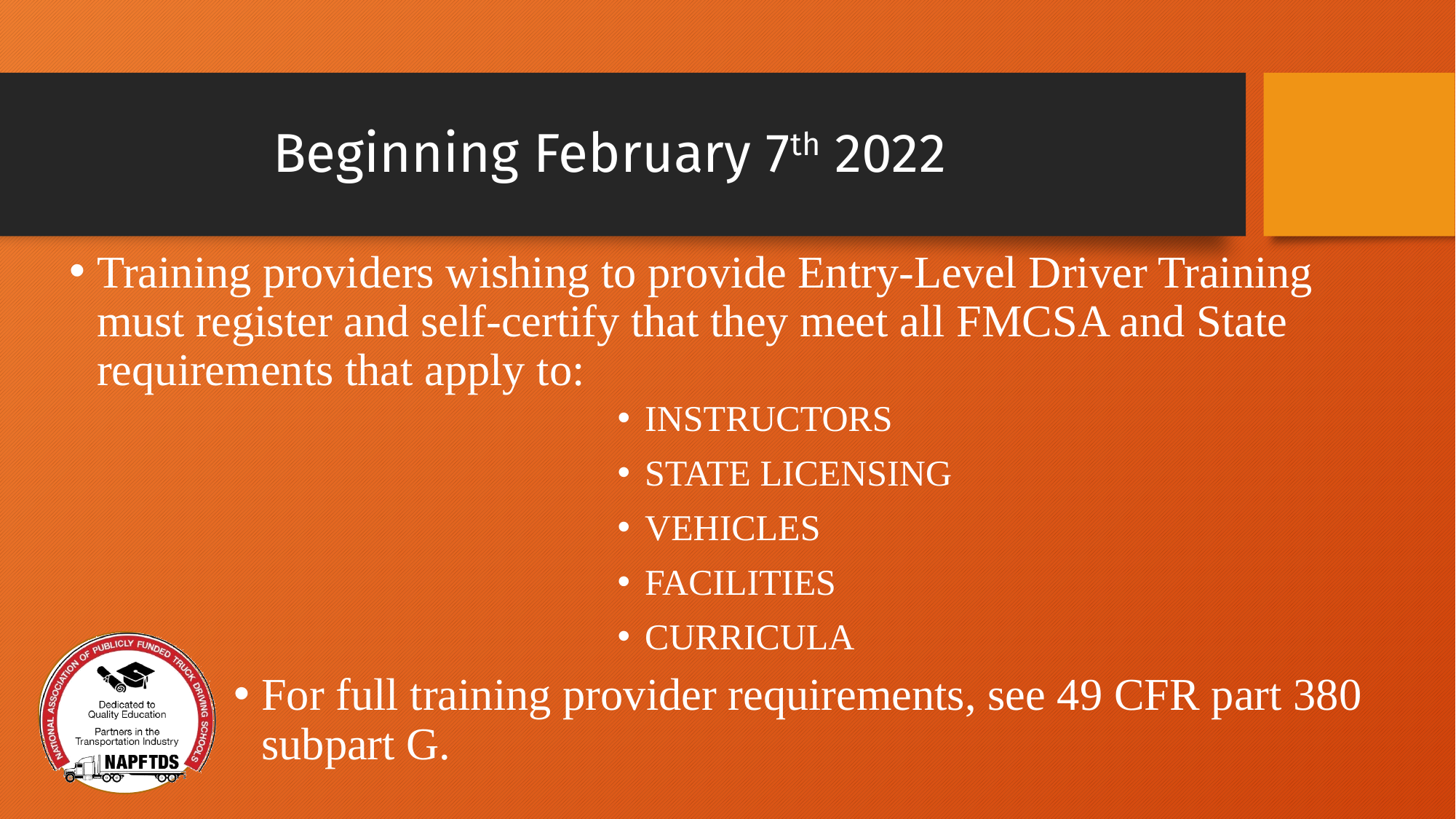

# Beginning February 7th 2022
Training providers wishing to provide Entry-Level Driver Training must register and self-certify that they meet all FMCSA and State requirements that apply to:

INSTRUCTORS
STATE LICENSING
VEHICLES
FACILITIES
CURRICULA

For full training provider requirements, see 49 CFR part 380 subpart G.